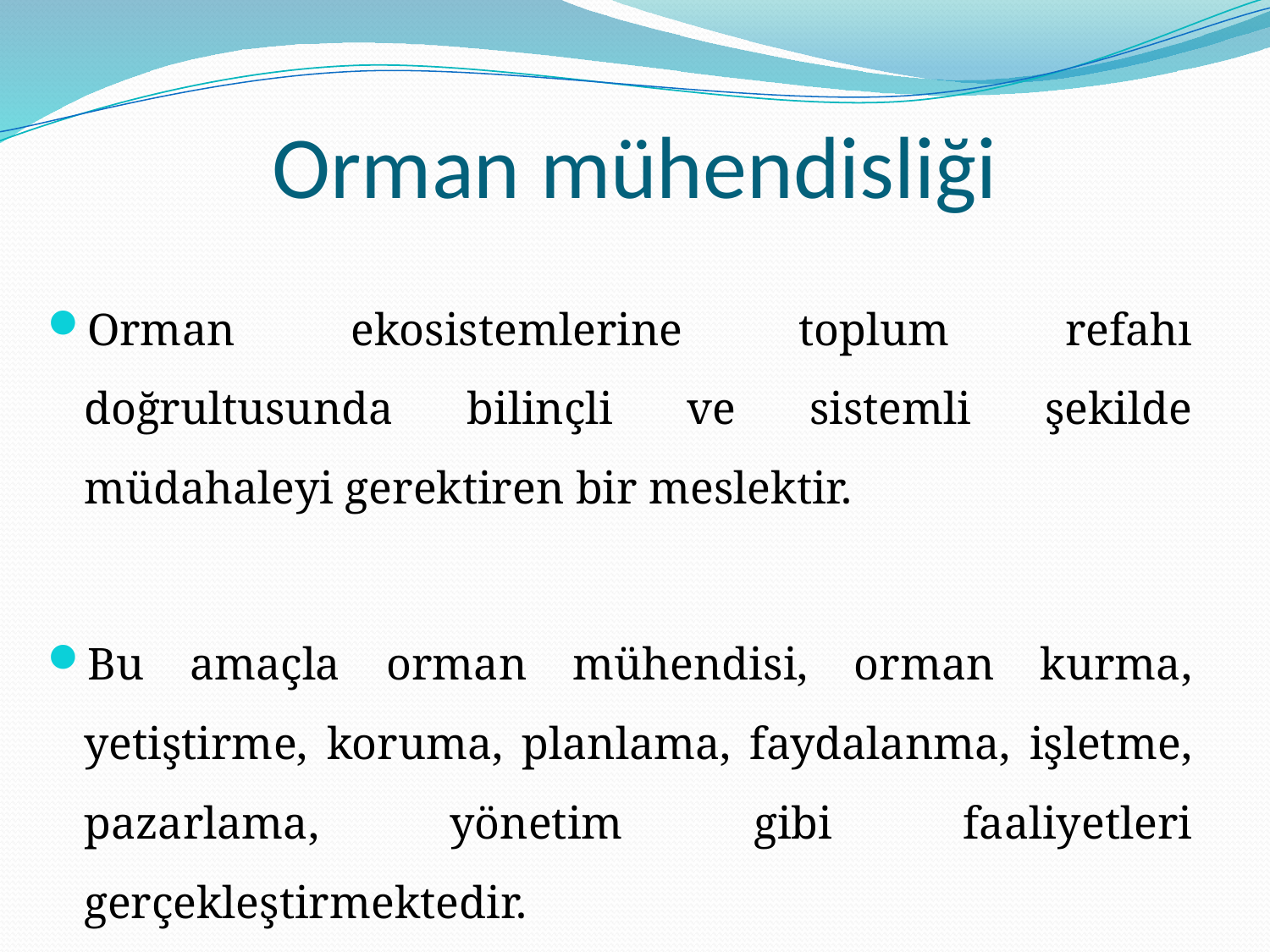

# Orman mühendisliği
Orman ekosistemlerine toplum refahı doğrultusunda bilinçli ve sistemli şekilde müdahaleyi gerektiren bir meslektir.

Bu amaçla orman mühendisi, orman kurma, yetiştirme, koruma, planlama, faydalanma, işletme, pazarlama, yönetim gibi faaliyetleri gerçekleştirmektedir.